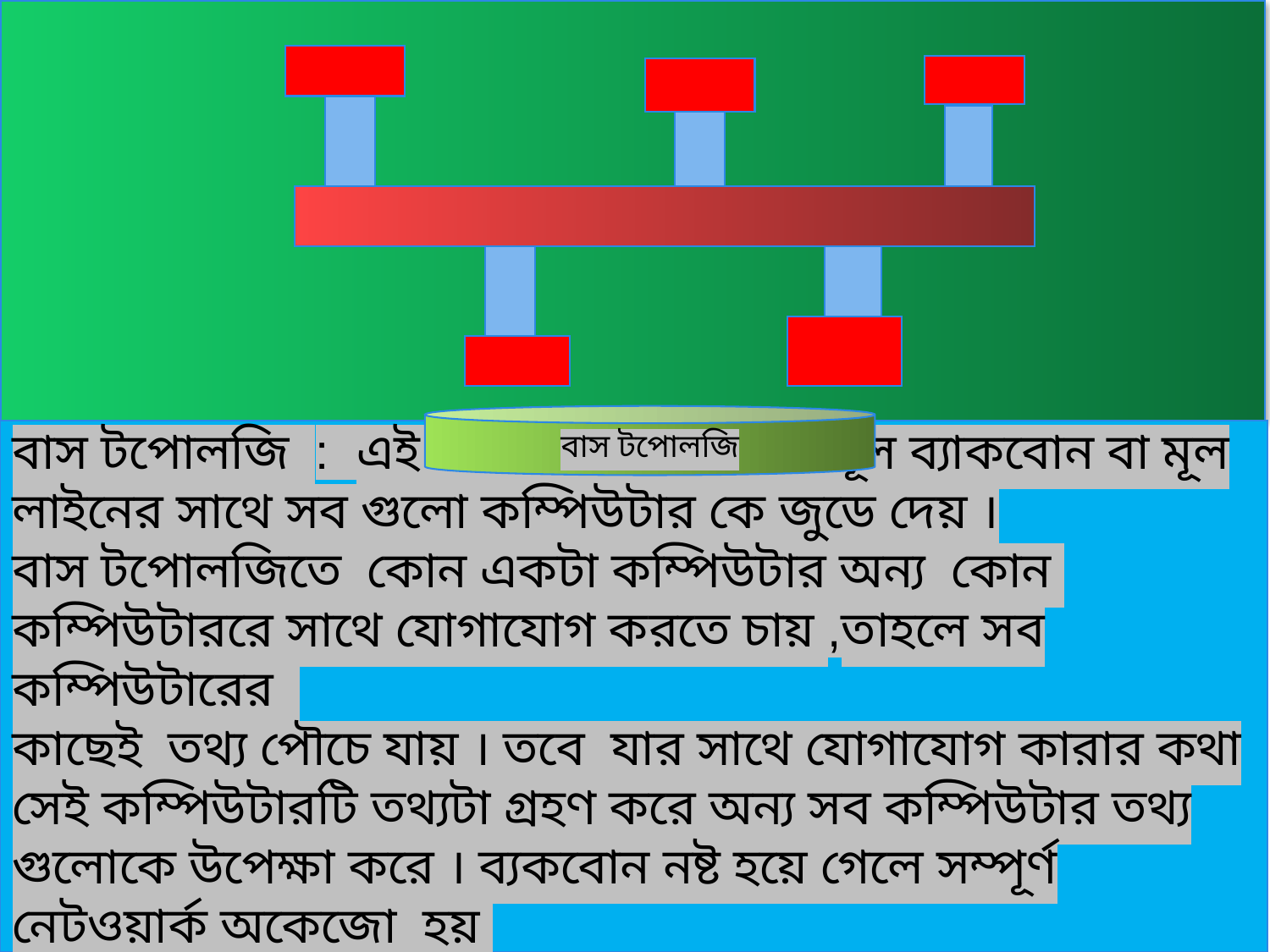

বাস টপোলজি
বাস টপোলজি  :  এই  টপোলজিতে একটা মূল ব্যাকবোন বা মূল লাইনের সাথে সব গুলো কম্পিউটার কে জুডে দেয় ।
বাস টপোলজিতে  কোন একটা কম্পিউটার অন্য  কোন  কম্পিউটাররে সাথে যোগাযোগ করতে চায় ,তাহলে সব কম্পিউটারের
কাছেই  তথ্য পৌচে যায় । তবে  যার সাথে যোগাযোগ কারার কথা সেই কম্পিউটারটি তথ্যটা গ্রহণ করে অন্য সব কম্পিউটার তথ্য গুলোকে উপেক্ষা করে । ব্যকবোন নষ্ট হয়ে গেলে সম্পূর্ণ নেটওয়ার্ক অকেজো  হয়